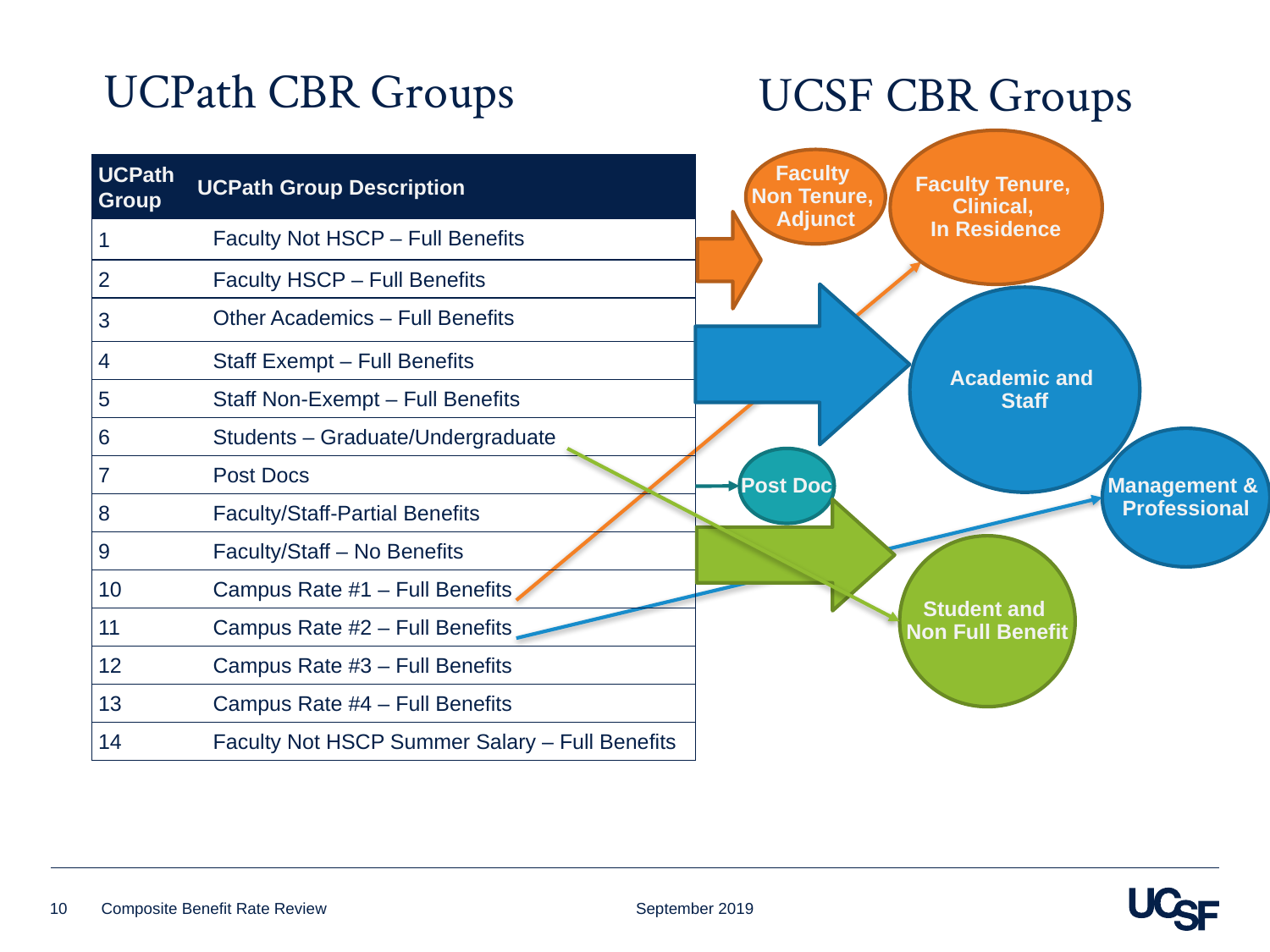

# UCPath CBR Groups
UCSF CBR Groups
Faculty Tenure,
Clinical,
In Residence
Faculty
Non Tenure,
Adjunct
| UCPath Group | UCPath Group Description |
| --- | --- |
| 1 | Faculty Not HSCP – Full Benefits |
| 2 | Faculty HSCP – Full Benefits |
| 3 | Other Academics – Full Benefits |
| 4 | Staff Exempt – Full Benefits |
| 5 | Staff Non-Exempt – Full Benefits |
| 6 | Students – Graduate/Undergraduate |
| 7 | Post Docs |
| 8 | Faculty/Staff-Partial Benefits |
| 9 | Faculty/Staff – No Benefits |
| 10 | Campus Rate #1 – Full Benefits |
| 11 | Campus Rate #2 – Full Benefits |
| 12 | Campus Rate #3 – Full Benefits |
| 13 | Campus Rate #4 – Full Benefits |
| 14 | Faculty Not HSCP Summer Salary – Full Benefits |

Academic and
Staff
Management &
Professional
Post Doc

Student and
Non Full Benefit
10
Composite Benefit Rate Review  			      September 2019